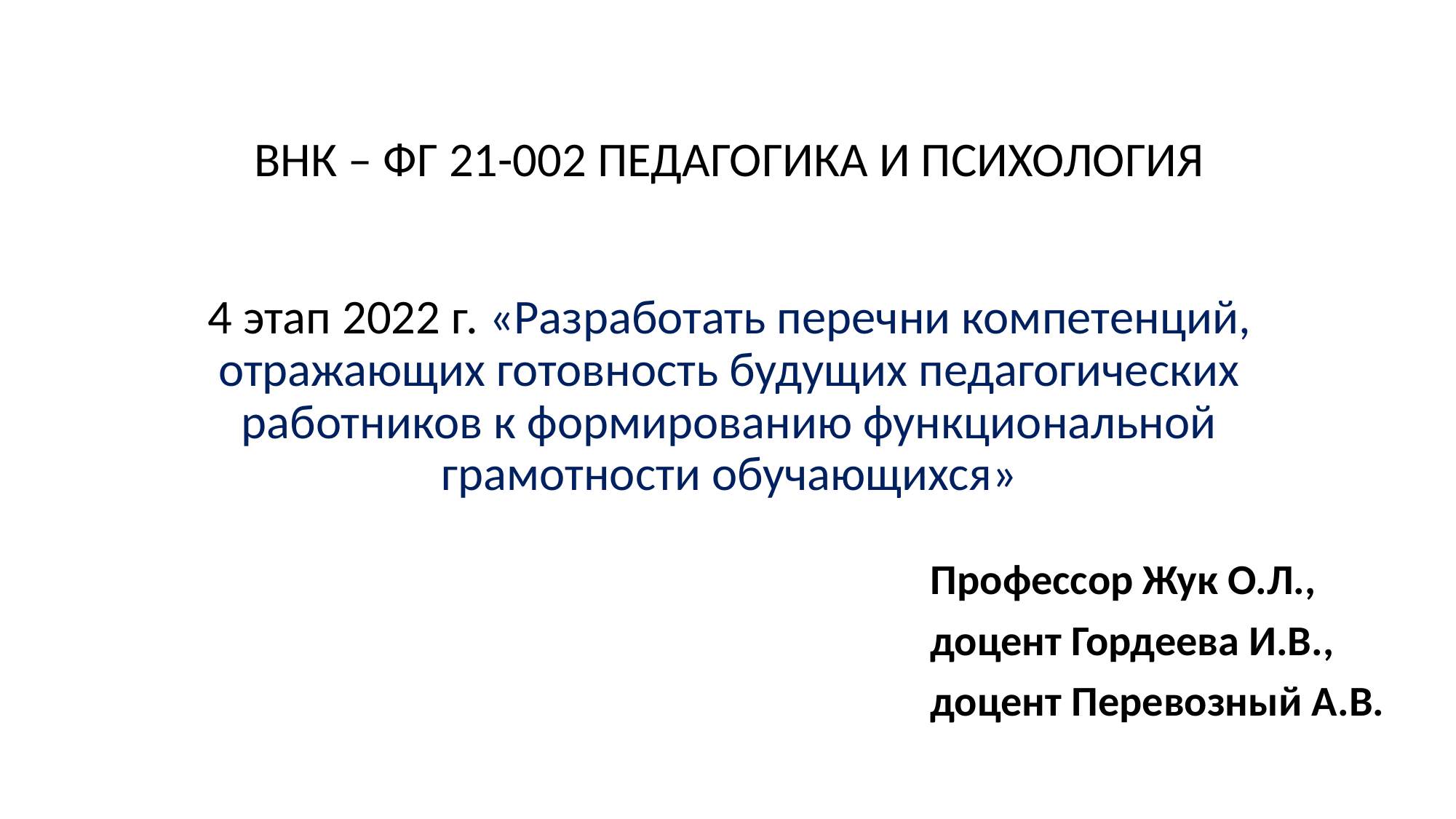

# ВНК – ФГ 21-002 ПЕДАГОГИКА И ПСИХОЛОГИЯ 4 этап 2022 г. «Разработать перечни компетенций, отражающих готовность будущих педагогических работников к формированию функциональной грамотности обучающихся»
Профессор Жук О.Л.,
доцент Гордеева И.В.,
доцент Перевозный А.В.